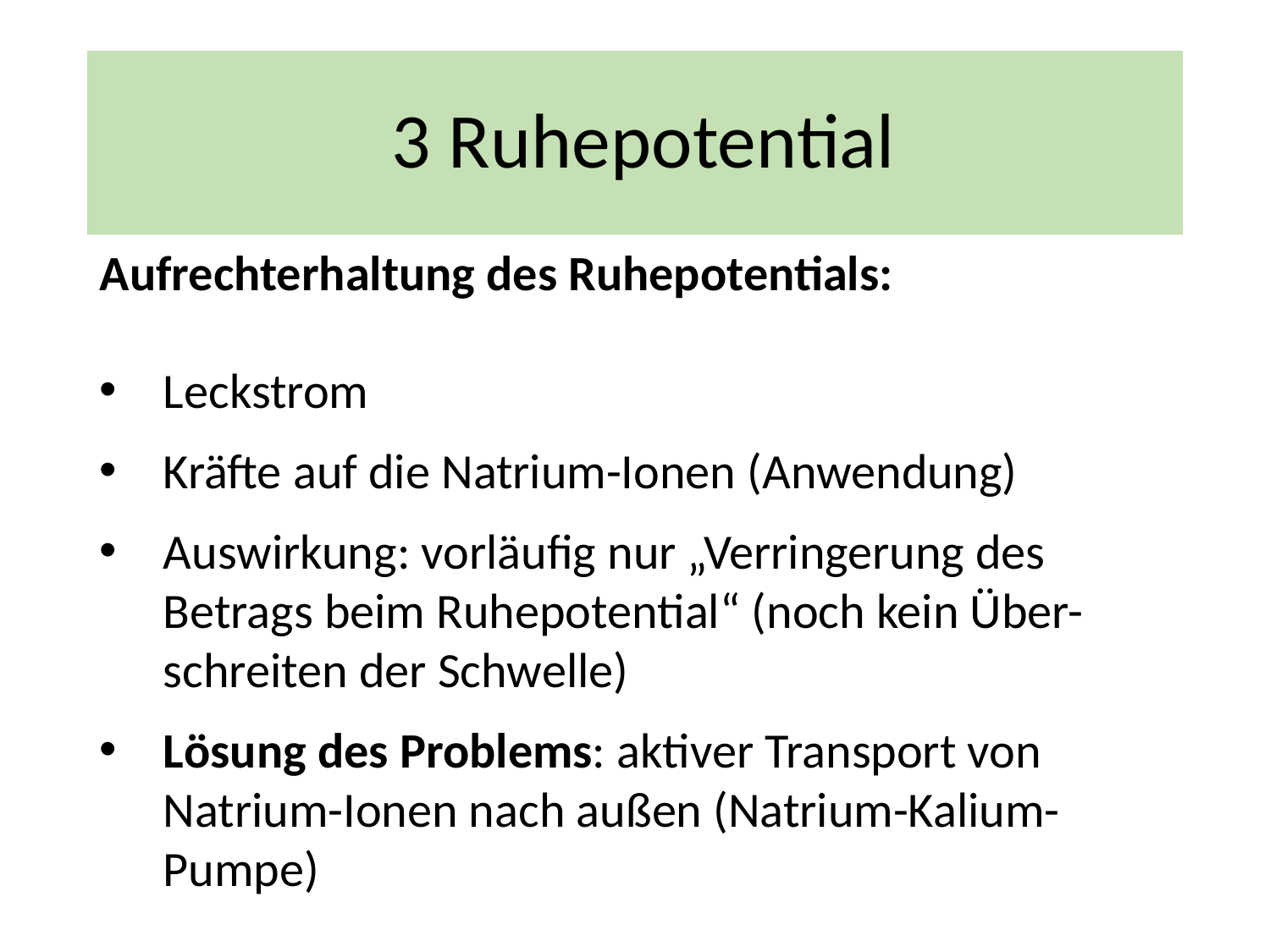

# 3 Ruhepotential
Aufrechterhaltung des Ruhepotentials:

Leckstrom
Kräfte auf die Natrium-Ionen (Anwendung)
Auswirkung: vorläufig nur „Verringerung des Betrags beim Ruhepotential“ (noch kein Über-schreiten der Schwelle)
Lösung des Problems: aktiver Transport von Natrium-Ionen nach außen (Natrium-Kalium-Pumpe)